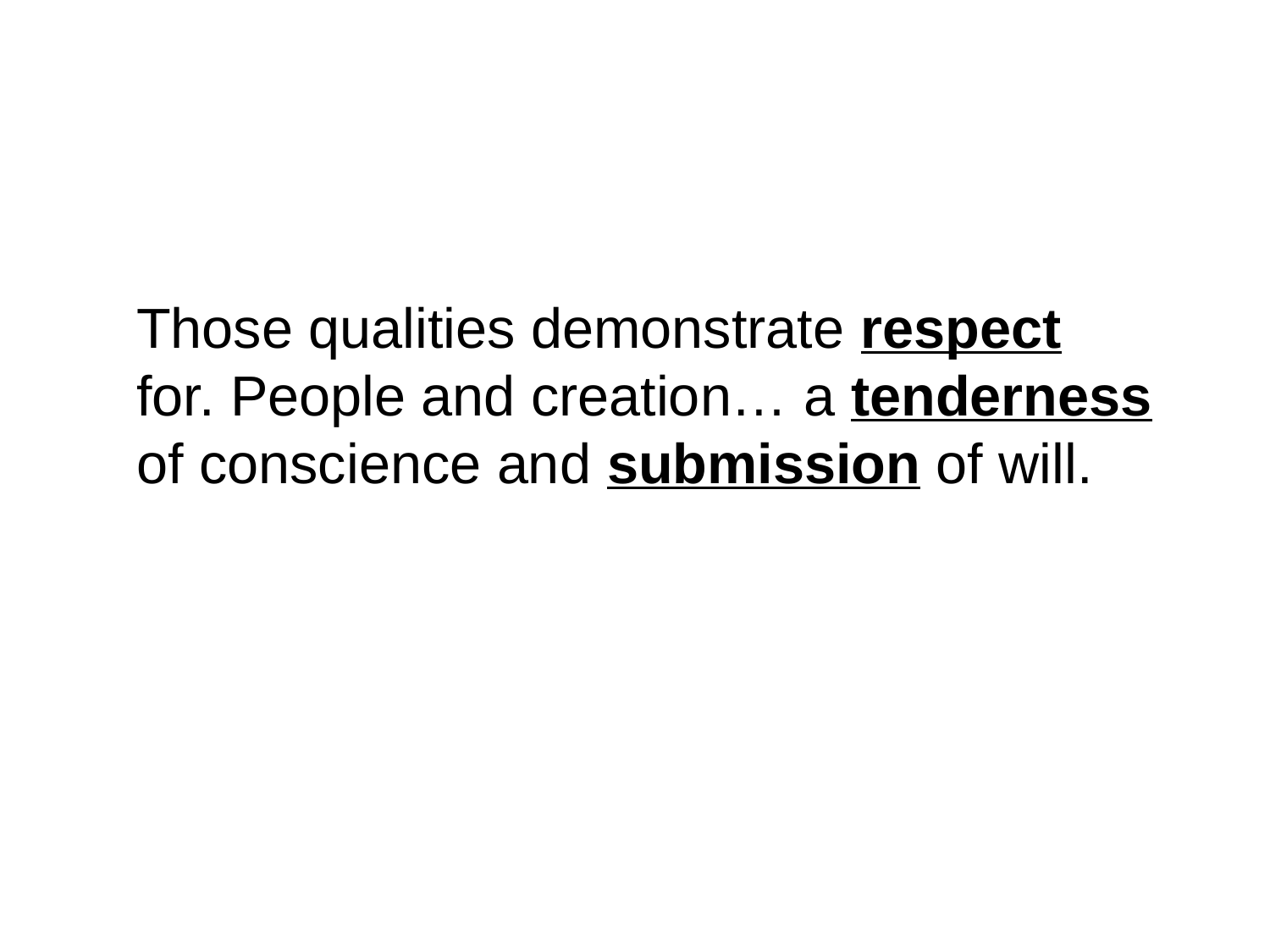

Those qualities demonstrate respect for. People and creation… a tenderness of conscience and submission of will.